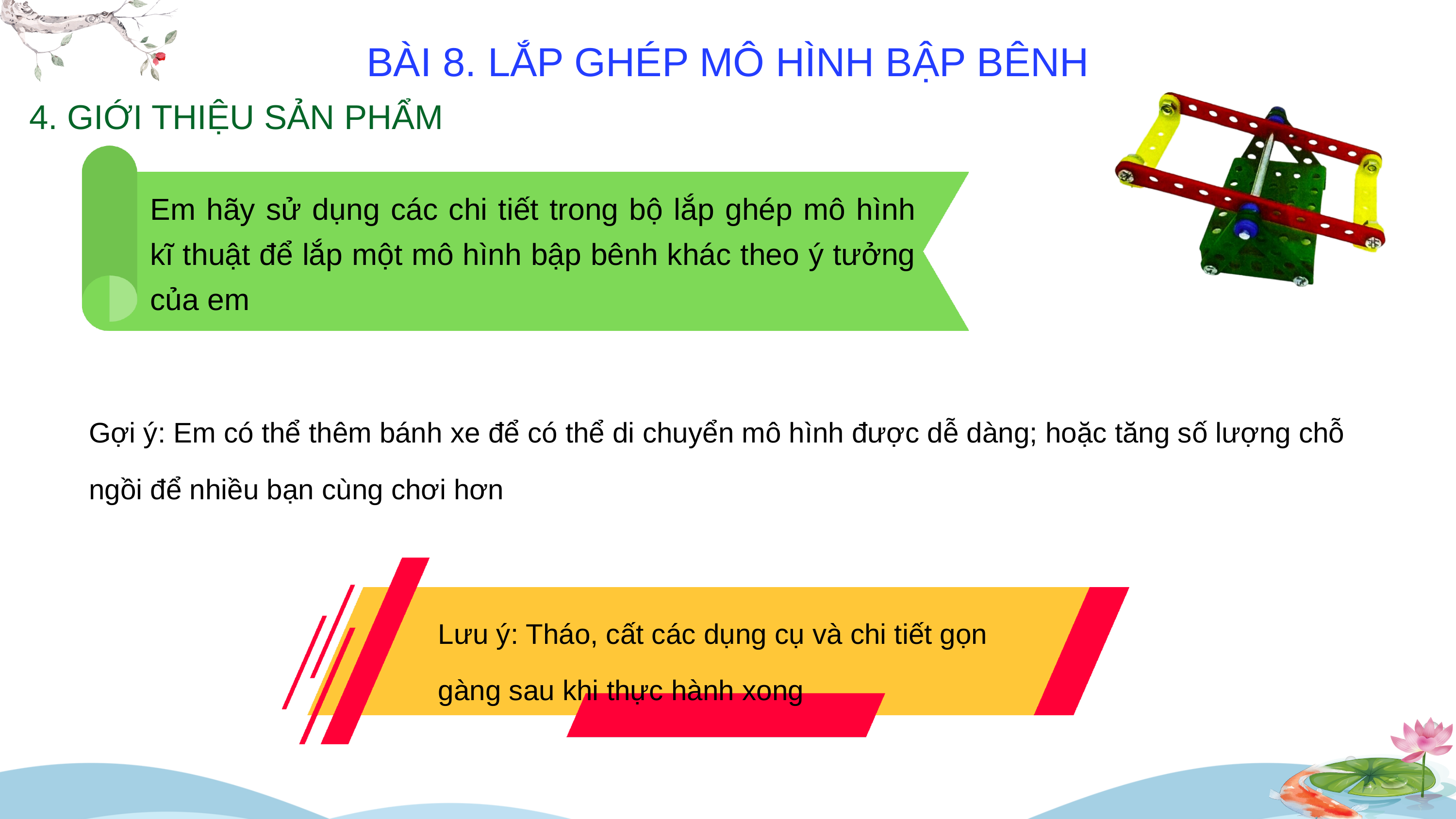

BÀI 8. LẮP GHÉP MÔ HÌNH BẬP BÊNH

4. GIỚI THIỆU SẢN PHẨM

Em hãy sử dụng các chi tiết trong bộ lắp ghép mô hình kĩ thuật để lắp một mô hình bập bênh khác theo ý tưởng của em
Gợi ý: Em có thể thêm bánh xe để có thể di chuyển mô hình được dễ dàng; hoặc tăng số lượng chỗ ngồi để nhiều bạn cùng chơi hơn

Lưu ý: Tháo, cất các dụng cụ và chi tiết gọn gàng sau khi thực hành xong